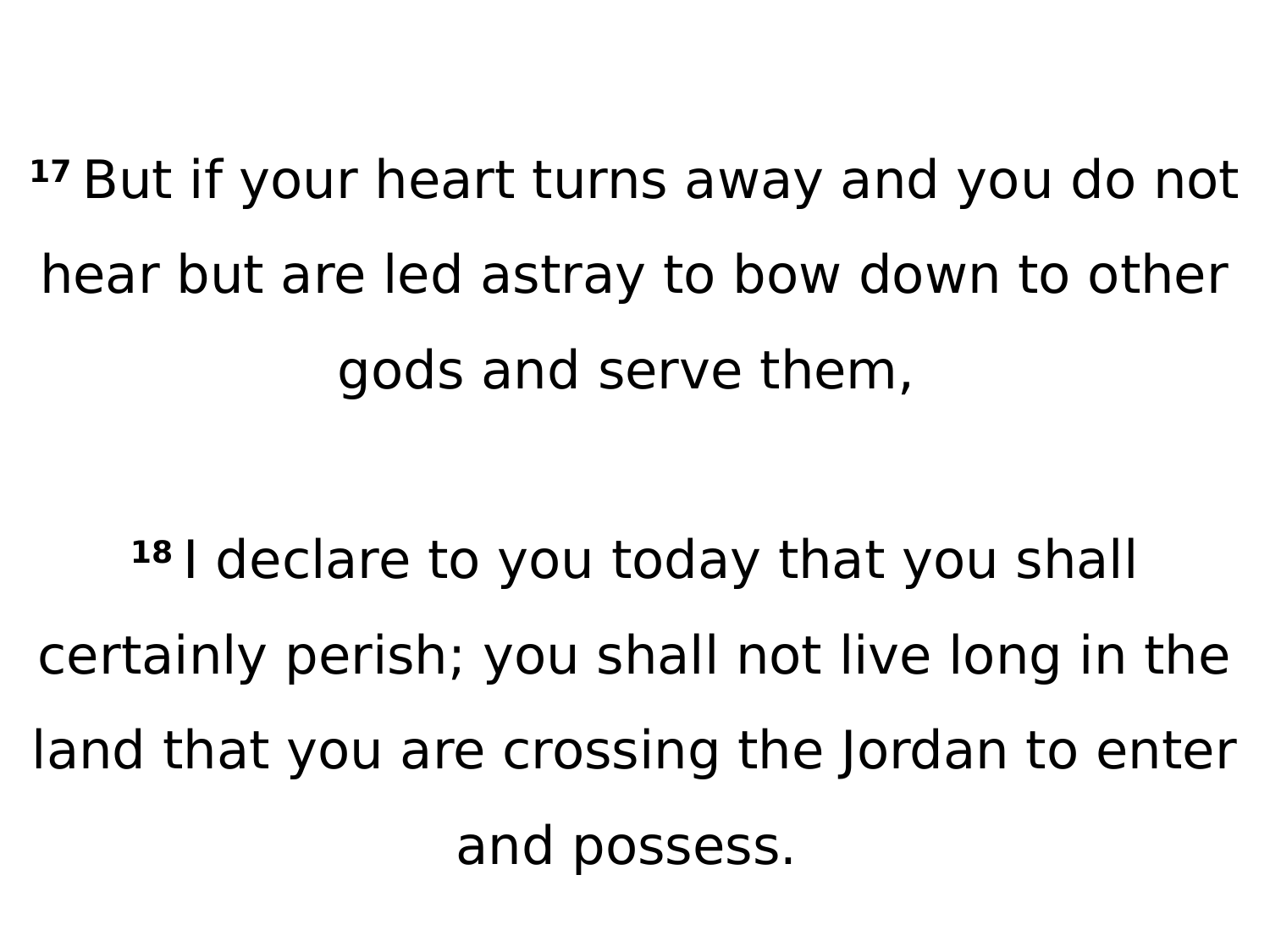

17 But if your heart turns away and you do not hear but are led astray to bow down to other gods and serve them,

18 I declare to you today that you shall certainly perish; you shall not live long in the land that you are crossing the Jordan to enter and possess.